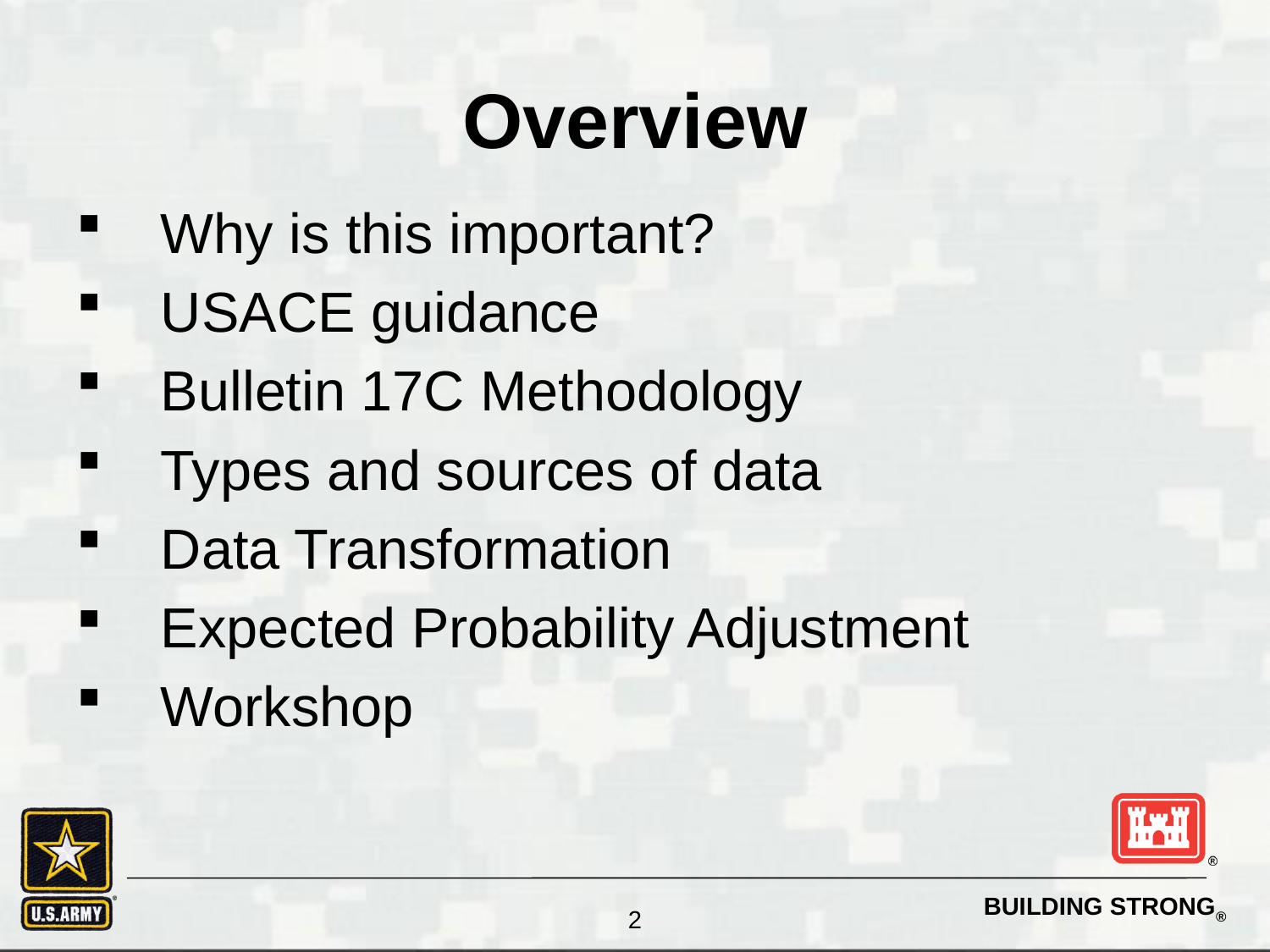

# Overview
Why is this important?
USACE guidance
Bulletin 17C Methodology
Types and sources of data
Data Transformation
Expected Probability Adjustment
Workshop
2